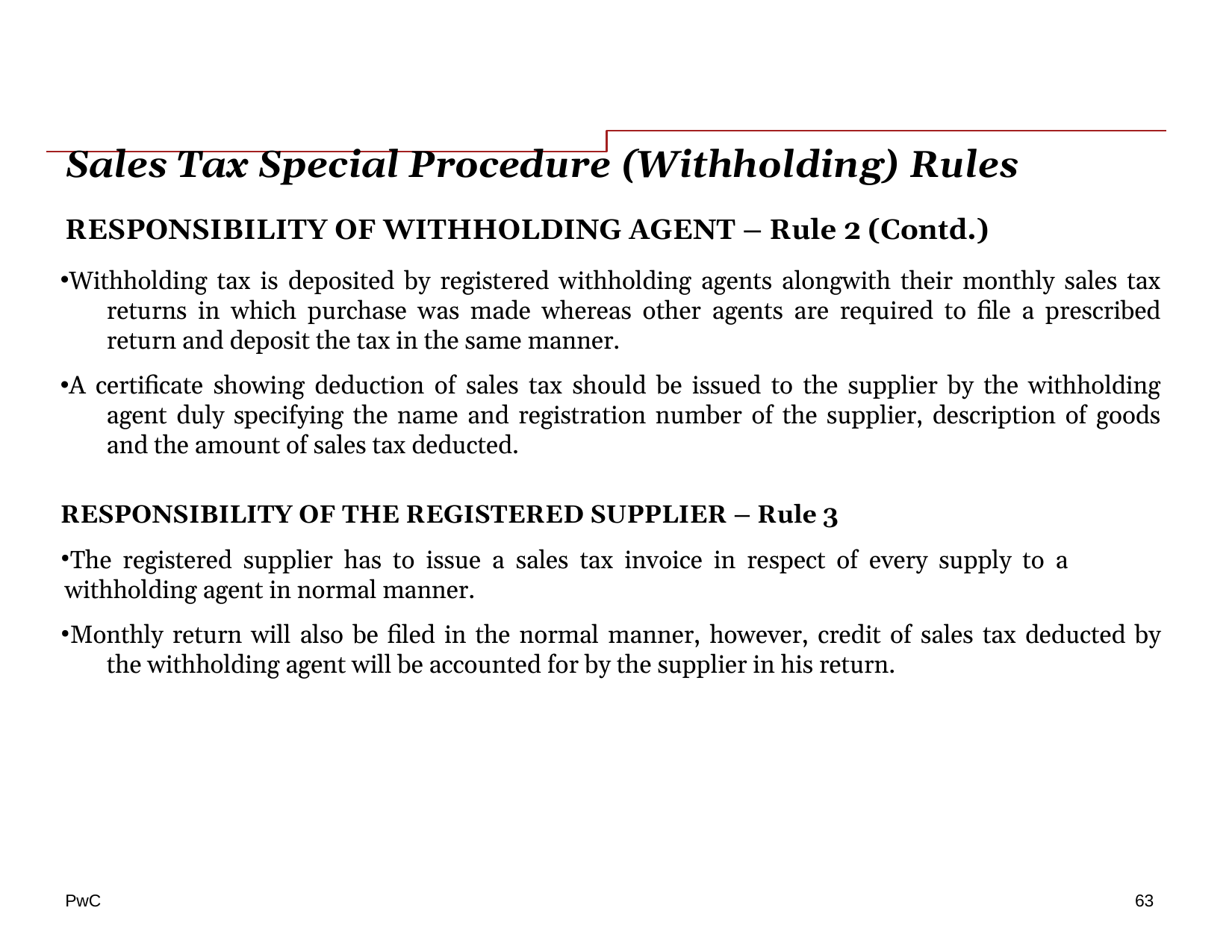

# Sales Tax Special Procedure (Withholding) Rules
RESPONSIBILITY OF WITHHOLDING AGENT – Rule 2 (Contd.)
Withholding tax is deposited by registered withholding agents alongwith their monthly sales tax 	returns in which purchase was made whereas other agents are required to file a prescribed 	return and deposit the tax in the same manner.
A certificate showing deduction of sales tax should be issued to the supplier by the withholding 	agent duly specifying the name and registration number of the supplier, description of goods 	and the amount of sales tax deducted.

RESPONSIBILITY OF THE REGISTERED SUPPLIER – Rule 3
The registered supplier has to issue a sales tax invoice in respect of every supply to a 	withholding agent in normal manner.
Monthly return will also be filed in the normal manner, however, credit of sales tax deducted by 	the withholding agent will be accounted for by the supplier in his return.